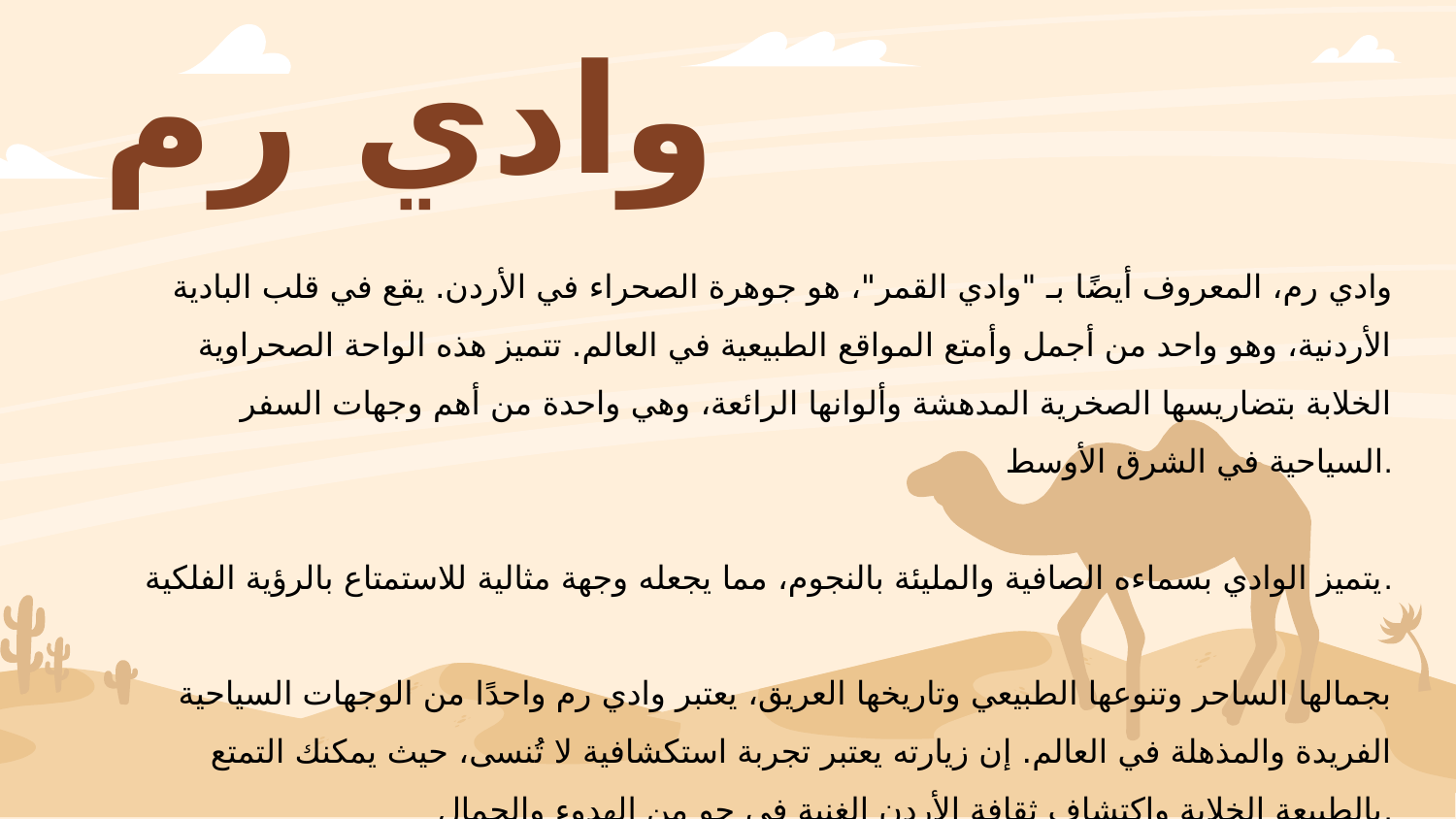

# وادي رم
وادي رم، المعروف أيضًا بـ "وادي القمر"، هو جوهرة الصحراء في الأردن. يقع في قلب البادية الأردنية، وهو واحد من أجمل وأمتع المواقع الطبيعية في العالم. تتميز هذه الواحة الصحراوية الخلابة بتضاريسها الصخرية المدهشة وألوانها الرائعة، وهي واحدة من أهم وجهات السفر السياحية في الشرق الأوسط.

يتميز الوادي بسماءه الصافية والمليئة بالنجوم، مما يجعله وجهة مثالية للاستمتاع بالرؤية الفلكية.
بجمالها الساحر وتنوعها الطبيعي وتاريخها العريق، يعتبر وادي رم واحدًا من الوجهات السياحية الفريدة والمذهلة في العالم. إن زيارته يعتبر تجربة استكشافية لا تُنسى، حيث يمكنك التمتع بالطبيعة الخلابة واكتشاف ثقافة الأردن الغنية في جو من الهدوء والجمال.